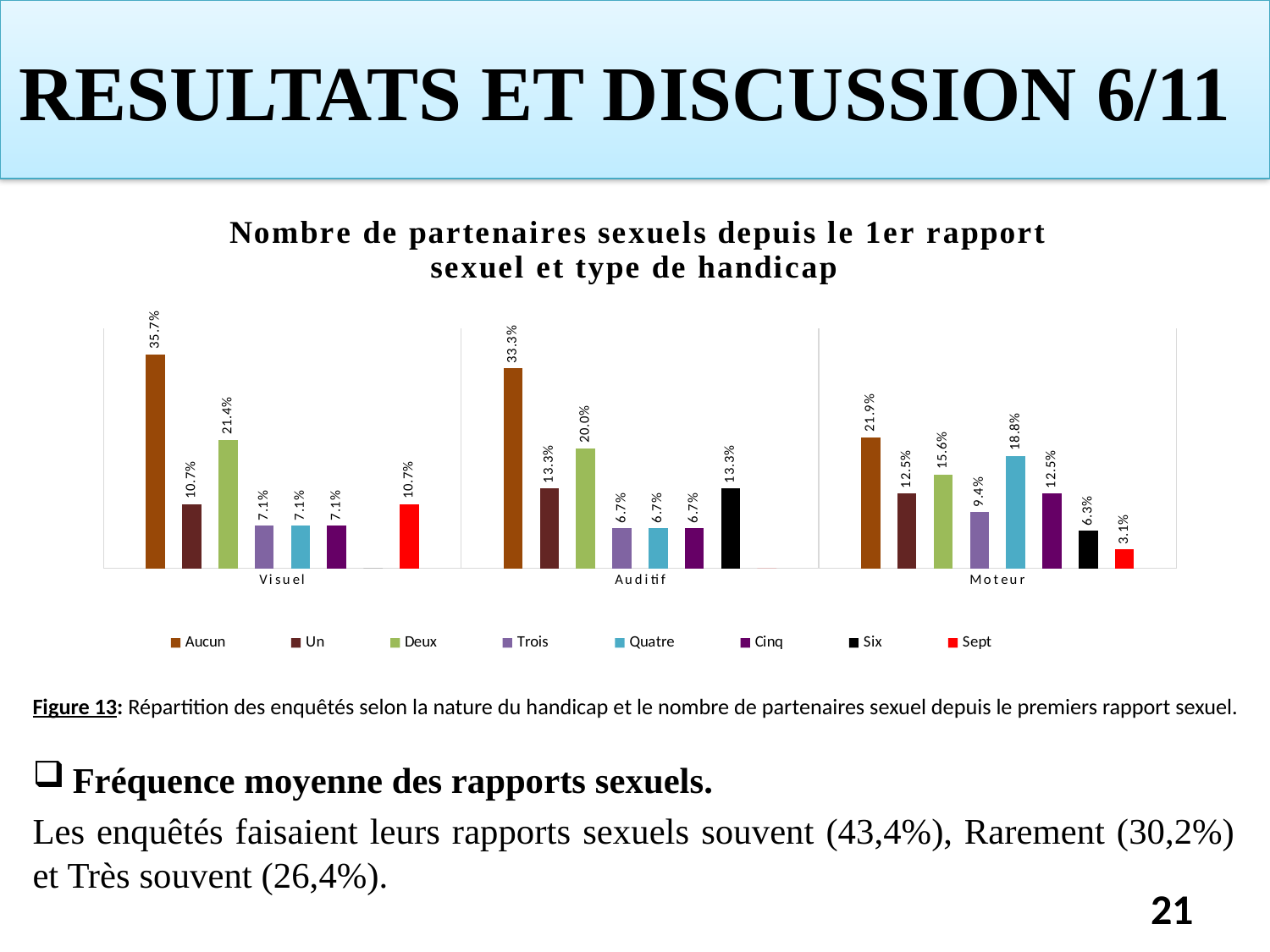

# RESULTATS ET DISCUSSION 6/11

Figure 13: Répartition des enquêtés selon la nature du handicap et le nombre de partenaires sexuel depuis le premiers rapport sexuel.

Fréquence moyenne des rapports sexuels.
Les enquêtés faisaient leurs rapports sexuels souvent (43,4%), Rarement (30,2%) et Très souvent (26,4%).

### Chart: Nombre de partenaires sexuels depuis le 1er rapport sexuel et type de handicap

| Category | Aucun | Un | Deux | Trois | Quatre | Cinq | Six | Sept |
|---|---|---|---|---|---|---|---|---|
| Visuel | 0.357142857142857 | 0.107142857142857 | 0.214285714285714 | 0.0714285714285714 | 0.0714285714285714 | 0.0714285714285714 | 0.0 | 0.107142857142857 |
| Auditif | 0.333333333333333 | 0.133333333333333 | 0.2 | 0.0666666666666667 | 0.0666666666666667 | 0.0666666666666667 | 0.133333333333333 | 0.0 |
| Moteur | 0.21875 | 0.125 | 0.15625 | 0.09375 | 0.1875 | 0.125 | 0.0625 | 0.03125 |
21